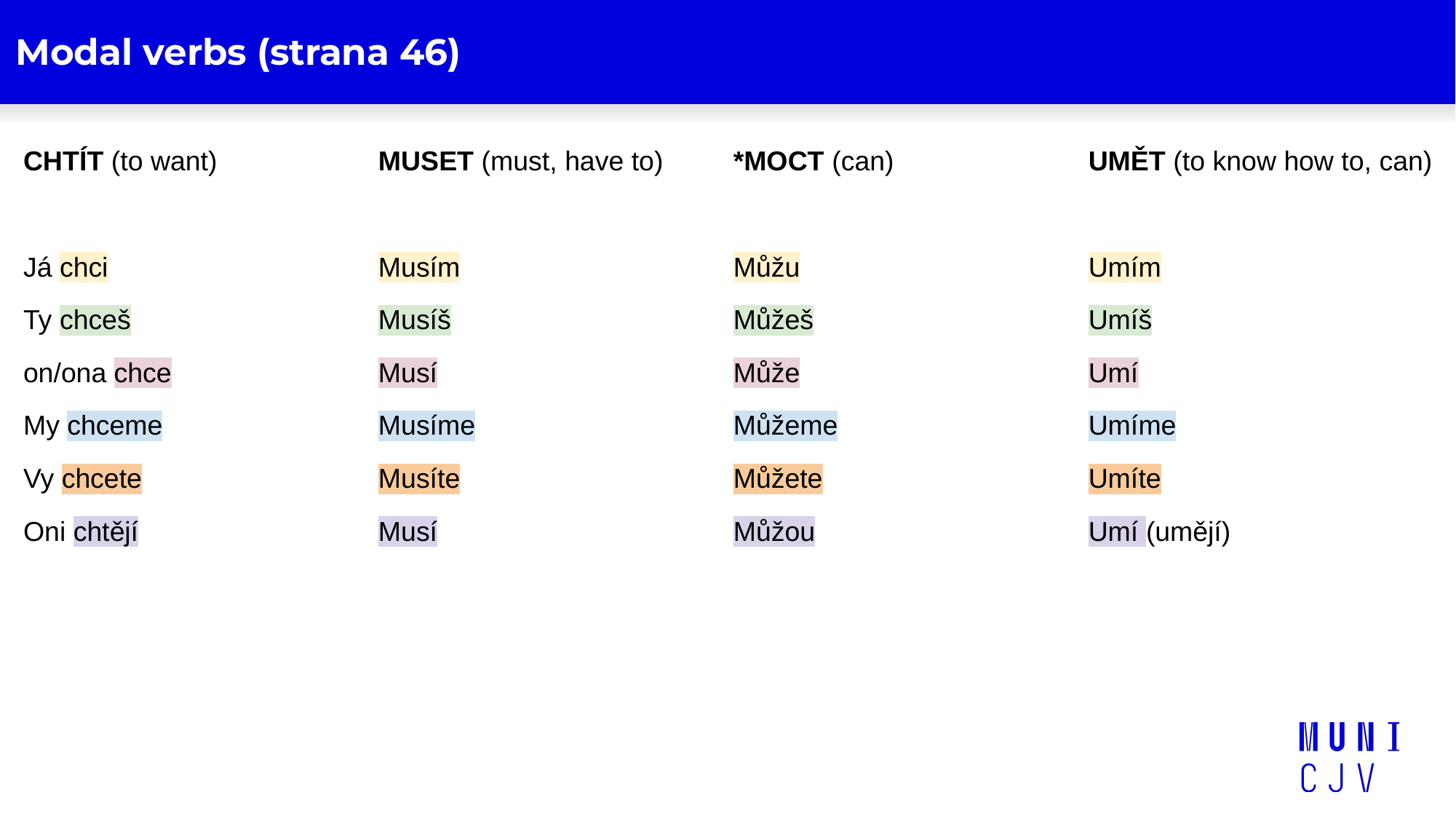

# Modal verbs (strana 46)
CHTÍT (to want)

Já chci
Ty chceš
on/ona chce
My chceme
Vy chcete
Oni chtějí
MUSET (must, have to)

Musím
Musíš
Musí
Musíme
Musíte
Musí
*MOCT (can)

Můžu
Můžeš
Může
Můžeme
Můžete
Můžou
UMĚT (to know how to, can)

Umím
Umíš
Umí
Umíme
Umíte
Umí (umějí)